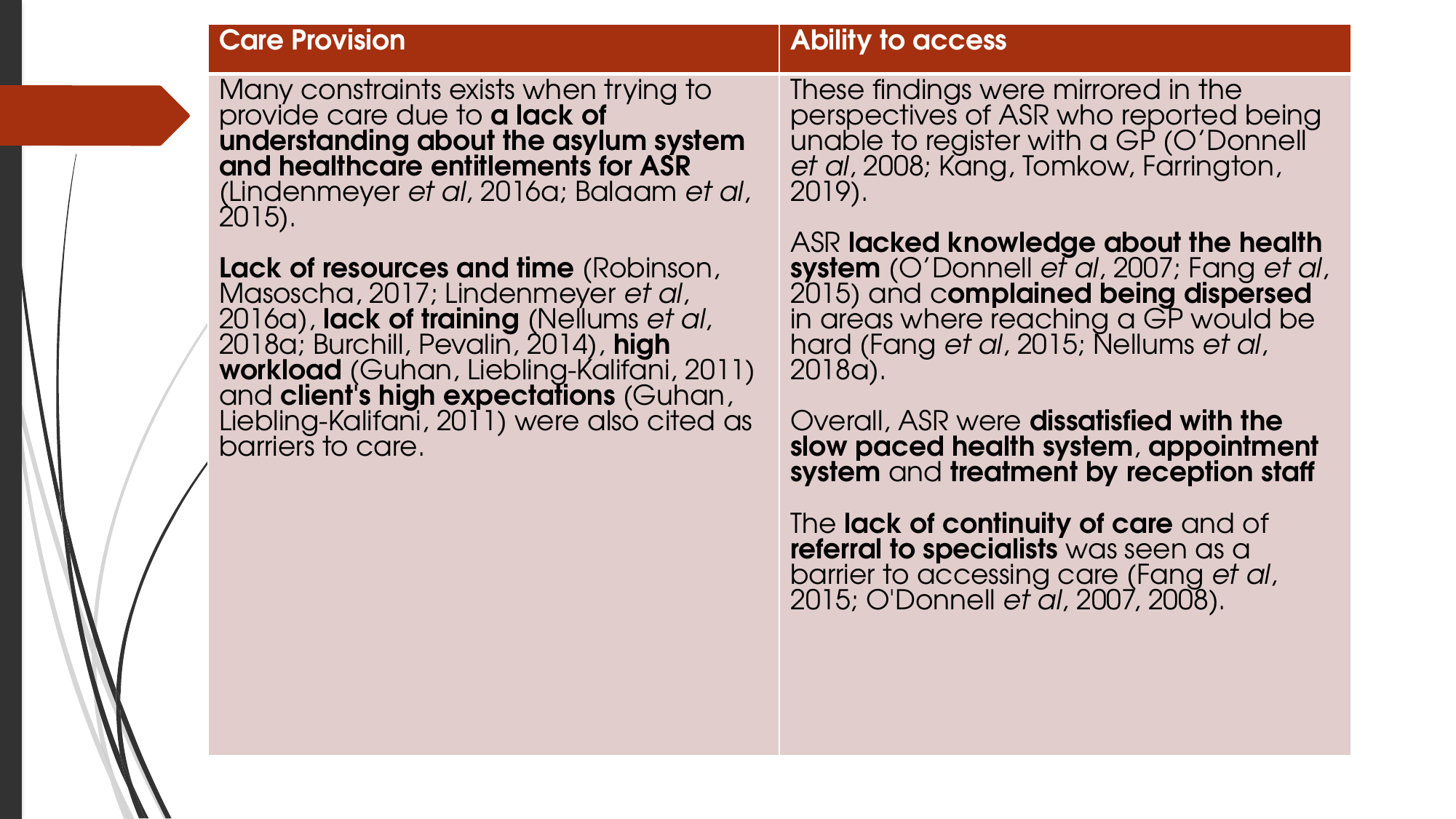

| Care Provision | Ability to access |
| --- | --- |
| Many constraints exists when trying to provide care due to a lack of understanding about the asylum system and healthcare entitlements for ASR (Lindenmeyer et al, 2016a; Balaam et al, 2015). Lack of resources and time (Robinson, Masoscha, 2017; Lindenmeyer et al, 2016a), lack of training (Nellums et al, 2018a; Burchill, Pevalin, 2014), high workload (Guhan, Liebling-Kalifani, 2011) and client's high expectations (Guhan, Liebling-Kalifani, 2011) were also cited as barriers to care. | These findings were mirrored in the perspectives of ASR who reported being unable to register with a GP (O’Donnell et al, 2008; Kang, Tomkow, Farrington, 2019). ASR lacked knowledge about the health system (O’Donnell et al, 2007; Fang et al, 2015) and complained being dispersed in areas where reaching a GP would be hard (Fang et al, 2015; Nellums et al, 2018a). Overall, ASR were dissatisfied with the slow paced health system, appointment system and treatment by reception staff The lack of continuity of care and of referral to specialists was seen as a barrier to accessing care (Fang et al, 2015; O'Donnell et al, 2007, 2008). |